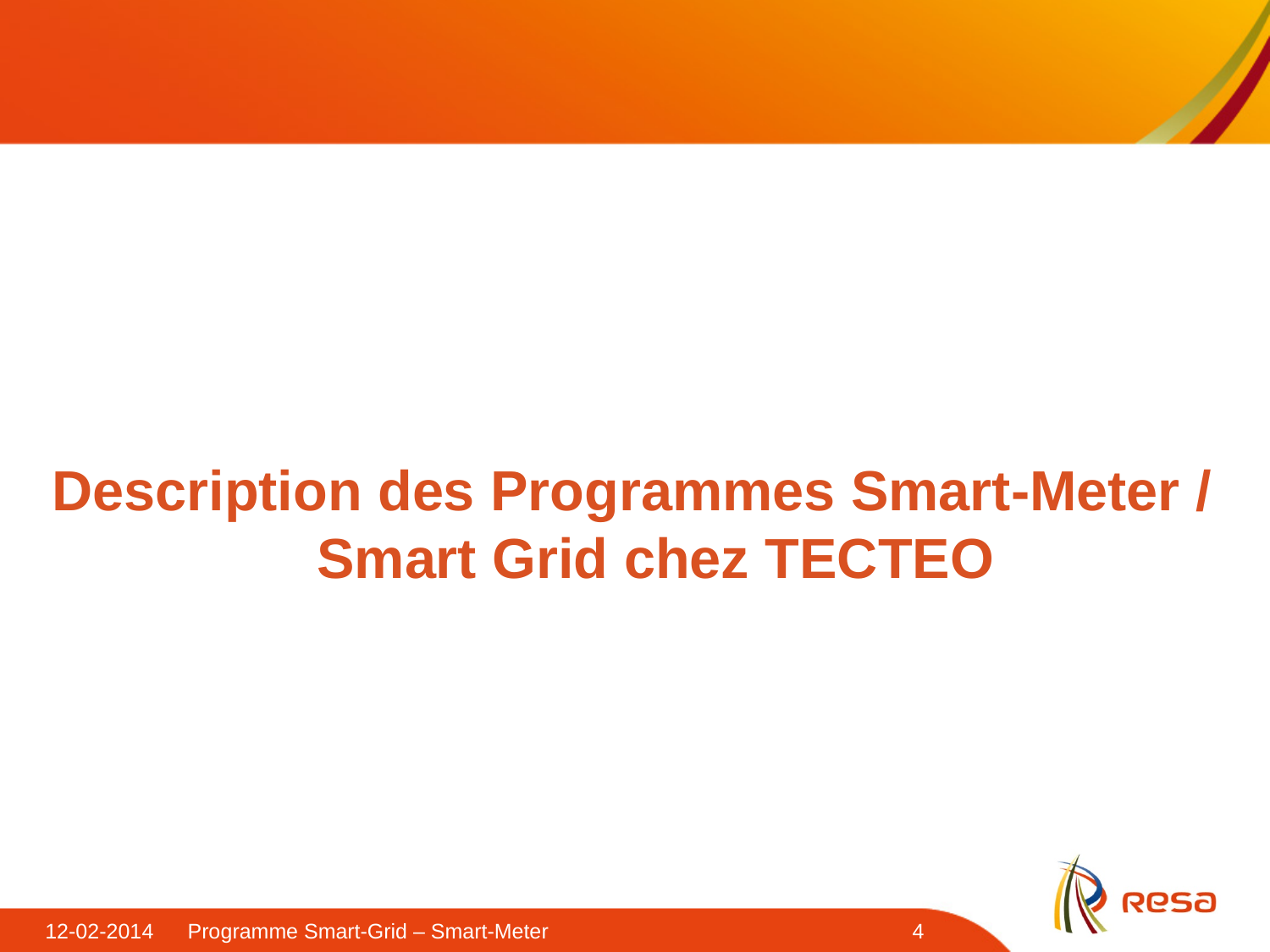

Description des Programmes Smart-Meter / Smart Grid chez TECTEO
12-02-2014
Programme Smart-Grid – Smart-Meter
4